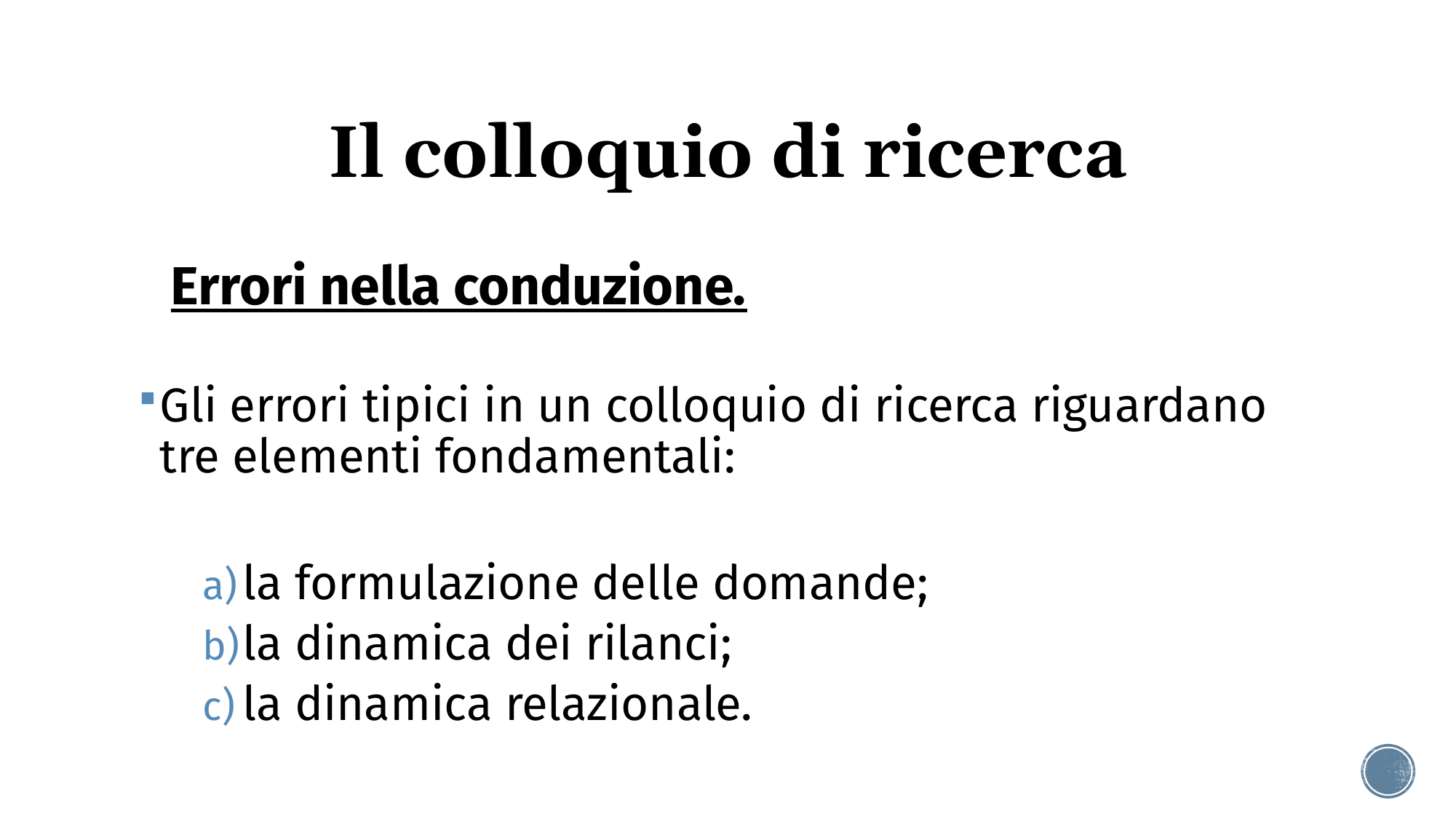

# Il colloquio di ricerca
Errori nella conduzione.

Gli errori tipici in un colloquio di ricerca riguardano tre elementi fondamentali:

la formulazione delle domande;
la dinamica dei rilanci;
la dinamica relazionale.